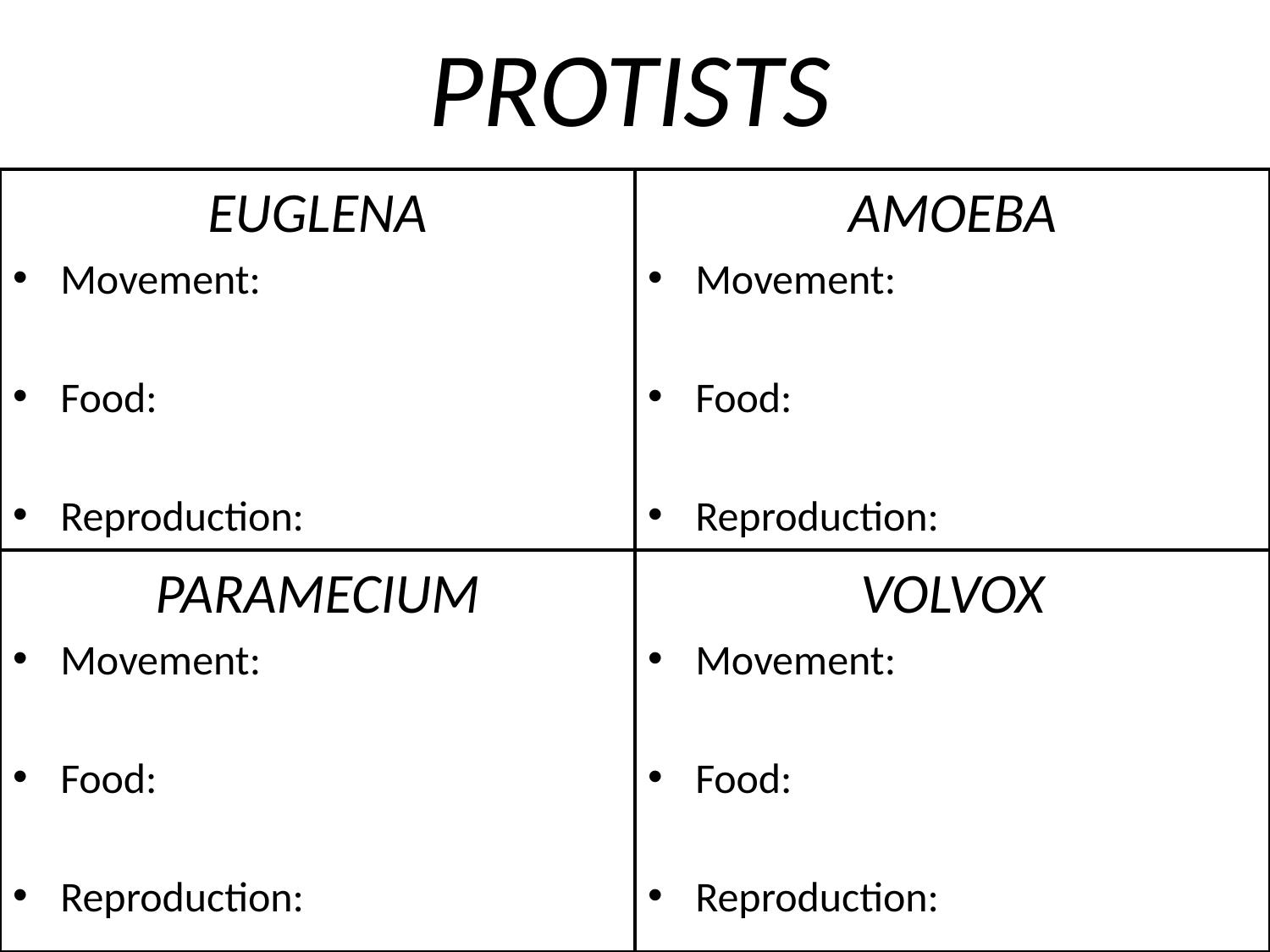

# PROTISTS
EUGLENA
Movement:

Food:

Reproduction:
AMOEBA
Movement:

Food:

Reproduction:
PARAMECIUM
Movement:

Food:

Reproduction:
VOLVOX
Movement:

Food:

Reproduction: